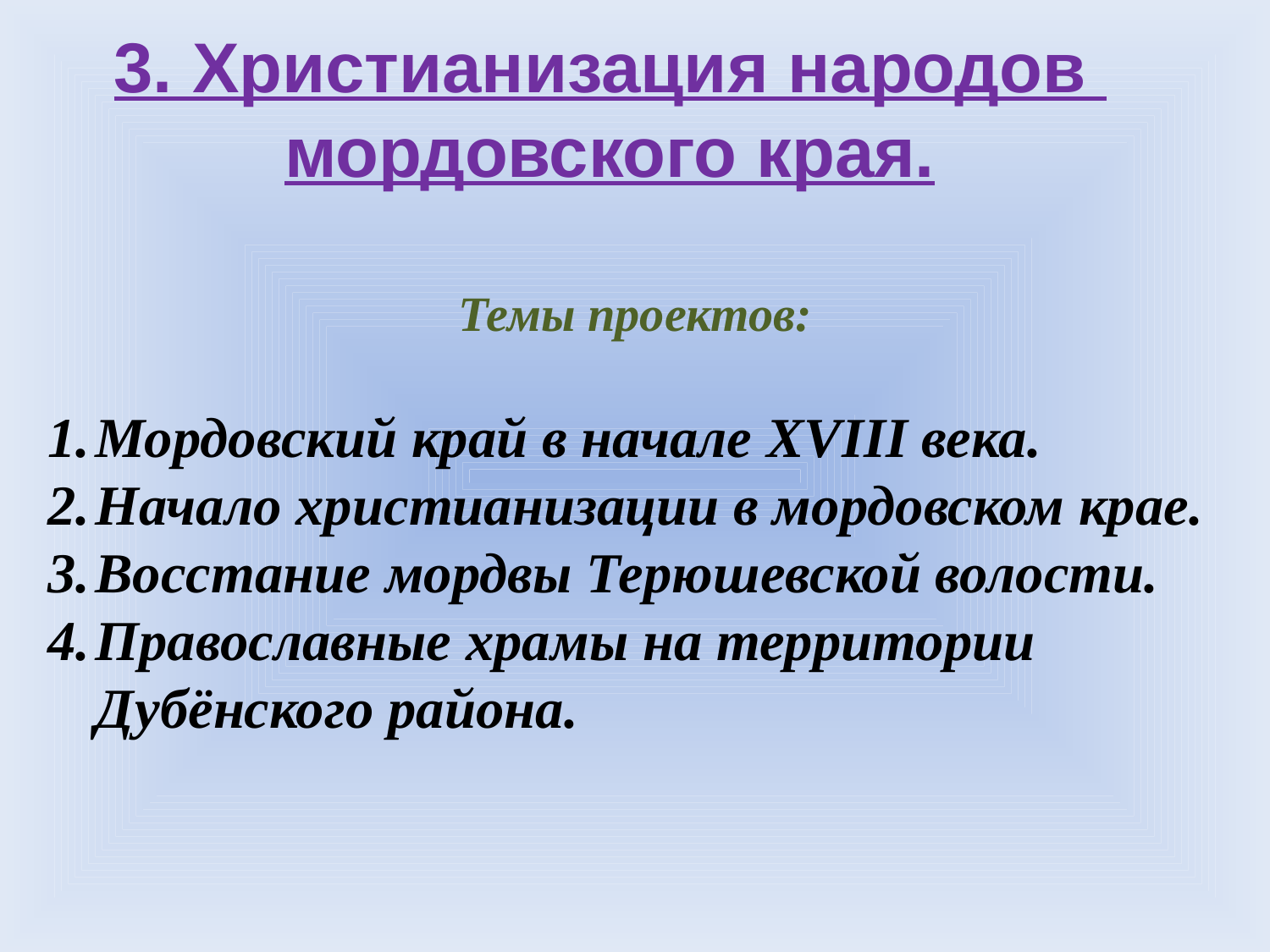

3. Христианизация народов
мордовского края.
Темы проектов:

Мордовский край в начале XVIII века.
Начало христианизации в мордовском крае.
Восстание мордвы Терюшевской волости.
Православные храмы на территории Дубёнского района.